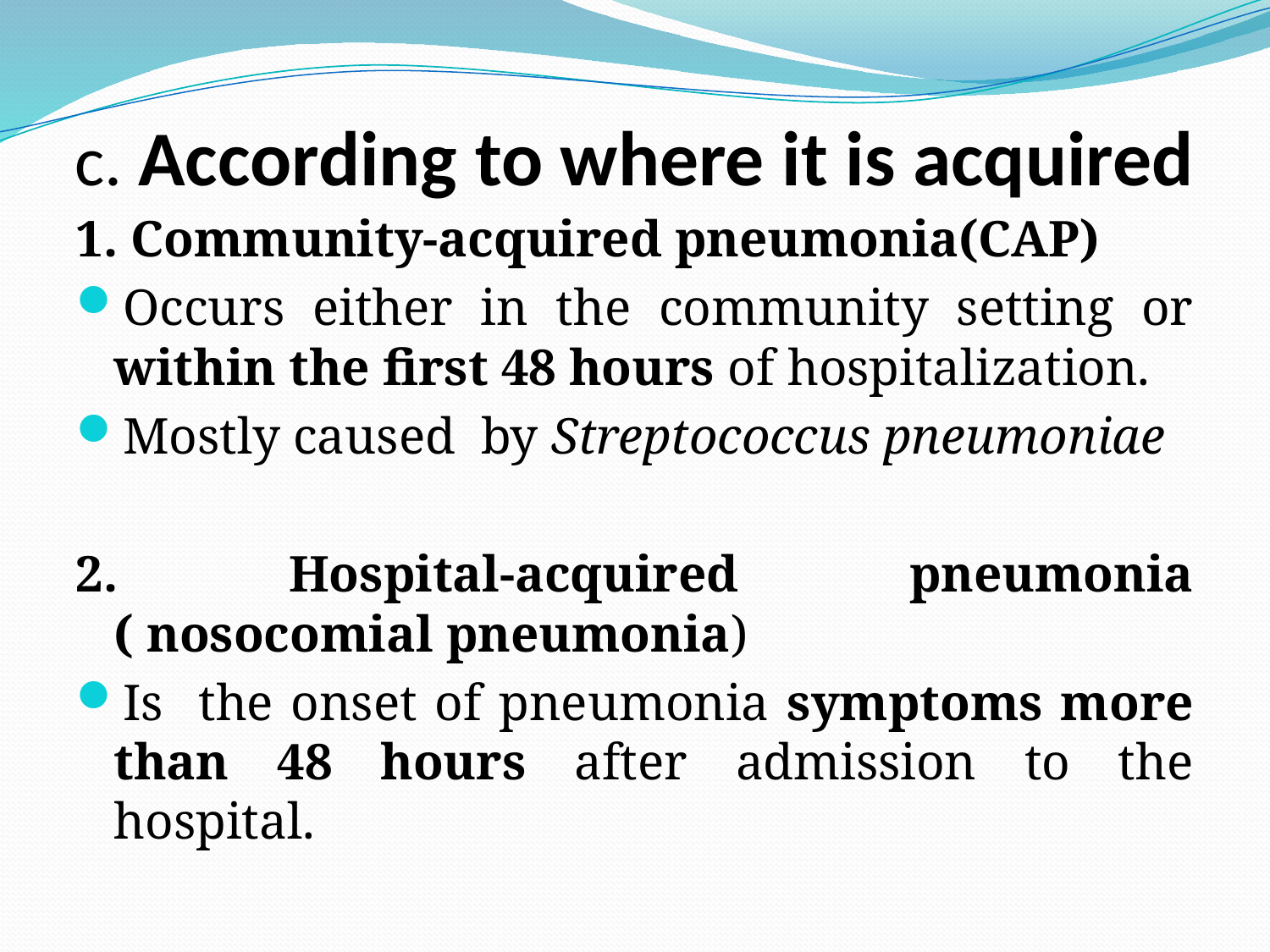

# c. According to where it is acquired
1. Community-acquired pneumonia(CAP)
Occurs either in the community setting or within the ﬁrst 48 hours of hospitalization.
Mostly caused  by Streptococcus pneumoniae

2. Hospital-acquired pneumonia ( nosocomial pneumonia)
Is  the onset of pneumonia symptoms more than 48 hours after admission to the hospital.